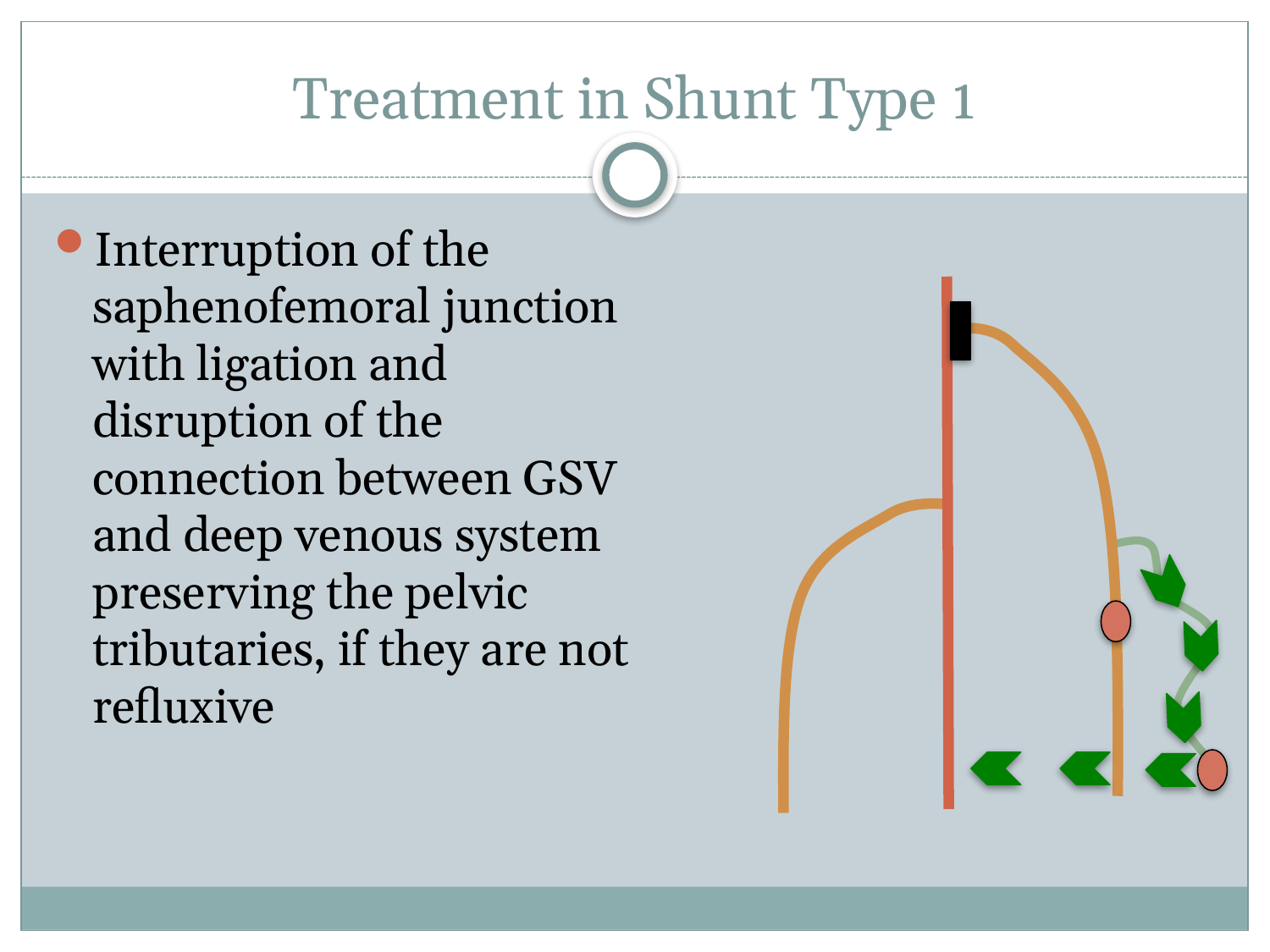

# Treatment in Shunt Type 1
Interruption of the saphenofemoral junction with ligation and disruption of the connection between GSV and deep venous system preserving the pelvic tributaries, if they are not refluxive